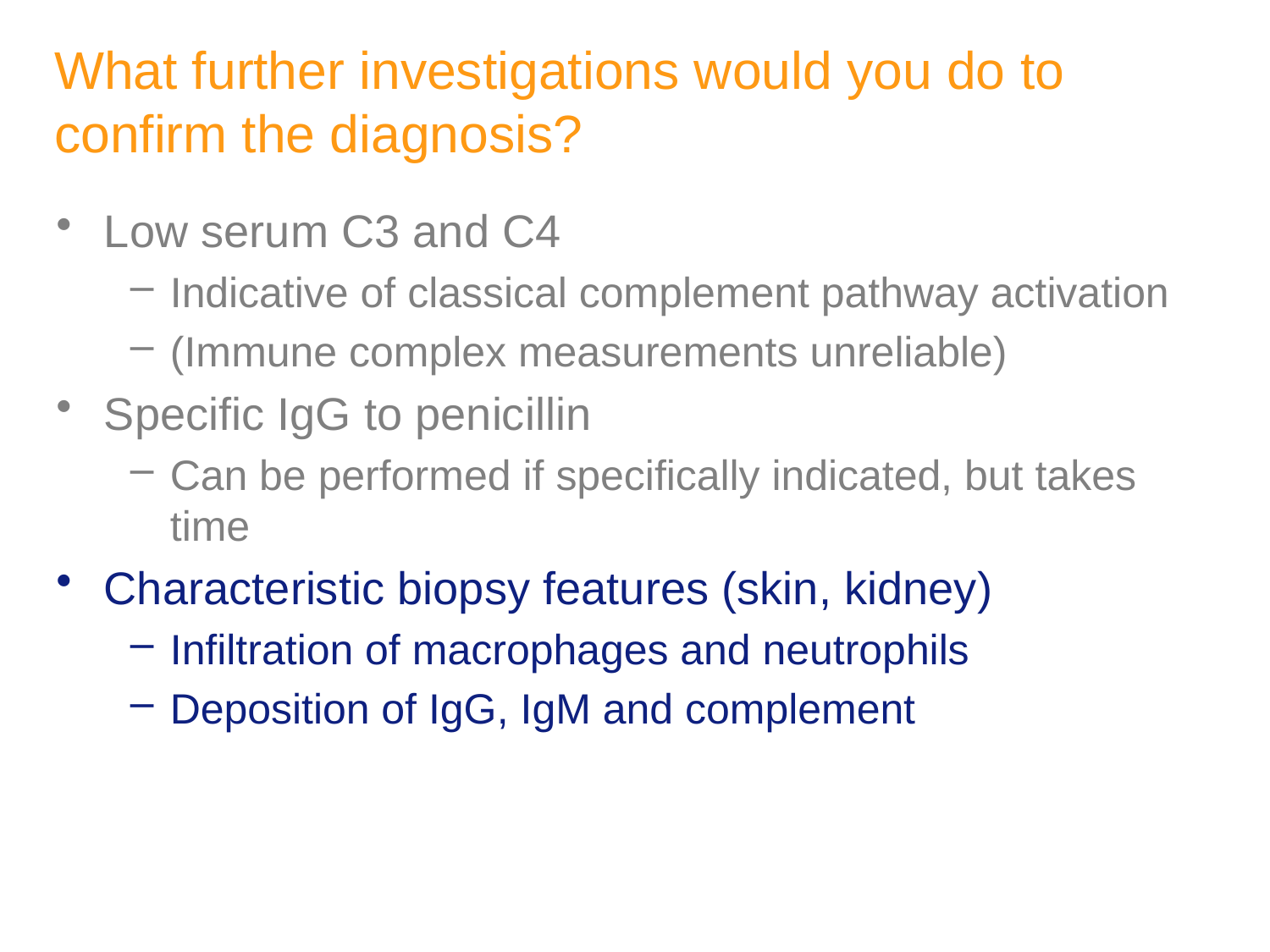

# What further investigations would you do to confirm the diagnosis?
Low serum C3 and C4
Indicative of classical complement pathway activation
(Immune complex measurements unreliable)
Specific IgG to penicillin
Can be performed if specifically indicated, but takes time
Characteristic biopsy features (skin, kidney)
Infiltration of macrophages and neutrophils
Deposition of IgG, IgM and complement